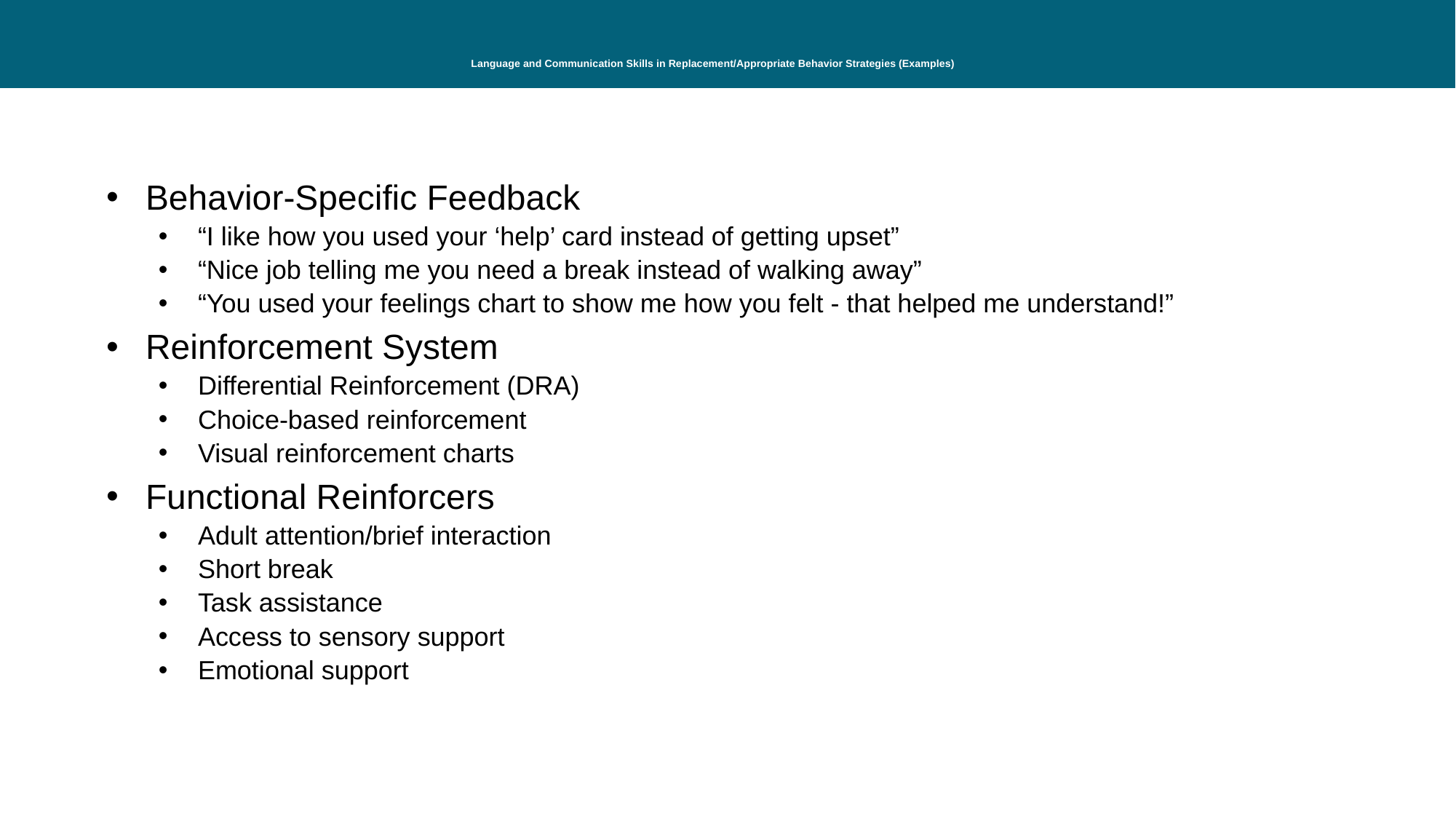

# Language and Communication Skills in Replacement/Appropriate Behavior Strategies (Examples)
Behavior-Specific Feedback
“I like how you used your ‘help’ card instead of getting upset”
“Nice job telling me you need a break instead of walking away”
“You used your feelings chart to show me how you felt - that helped me understand!”
Reinforcement System
Differential Reinforcement (DRA)
Choice-based reinforcement
Visual reinforcement charts
Functional Reinforcers
Adult attention/brief interaction
Short break
Task assistance
Access to sensory support
Emotional support